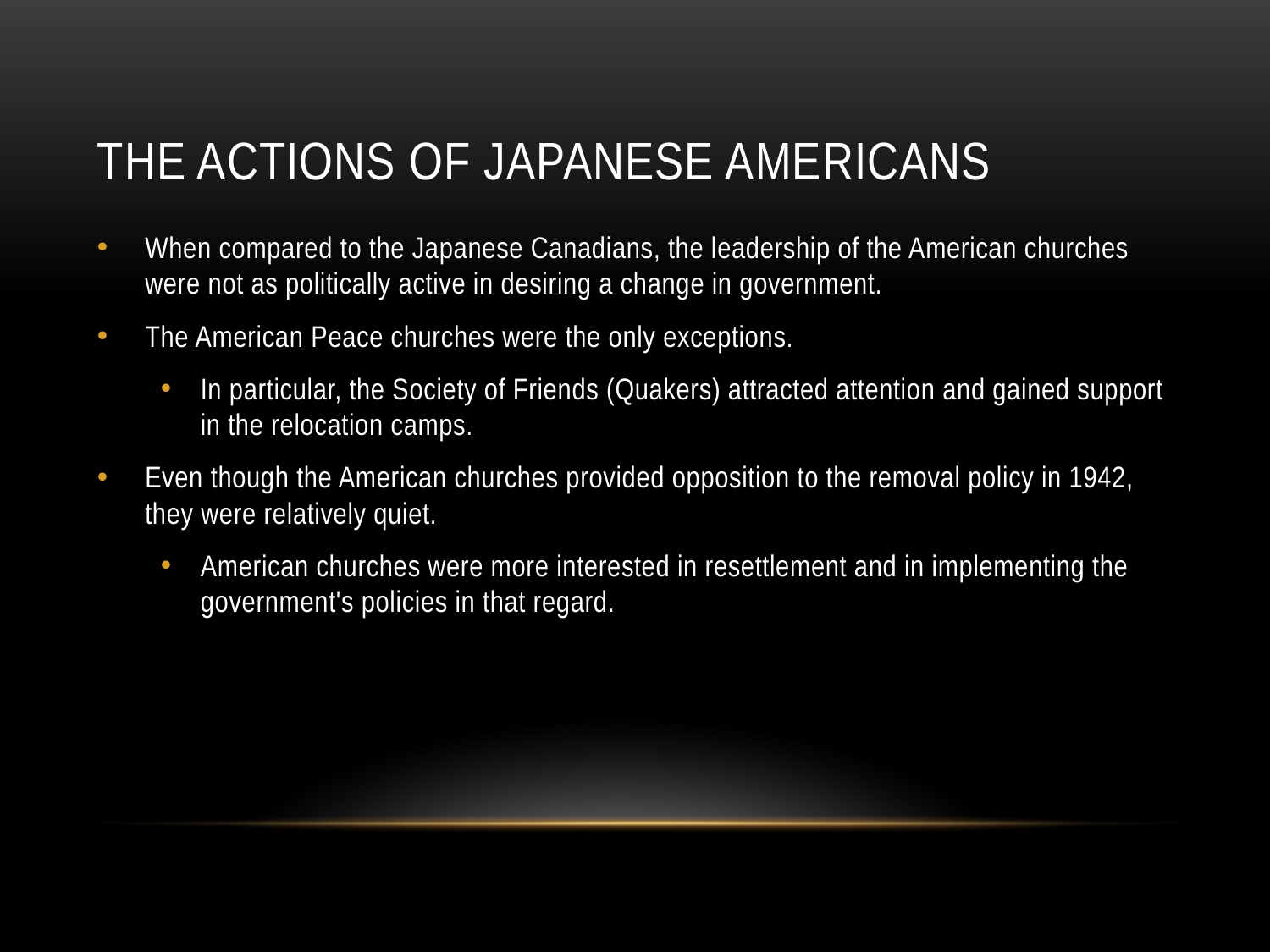

# The actions of japanese americans
When compared to the Japanese Canadians, the leadership of the American churches were not as politically active in desiring a change in government.
The American Peace churches were the only exceptions.
In particular, the Society of Friends (Quakers) attracted attention and gained support in the relocation camps.
Even though the American churches provided opposition to the removal policy in 1942, they were relatively quiet.
American churches were more interested in resettlement and in implementing the government's policies in that regard.